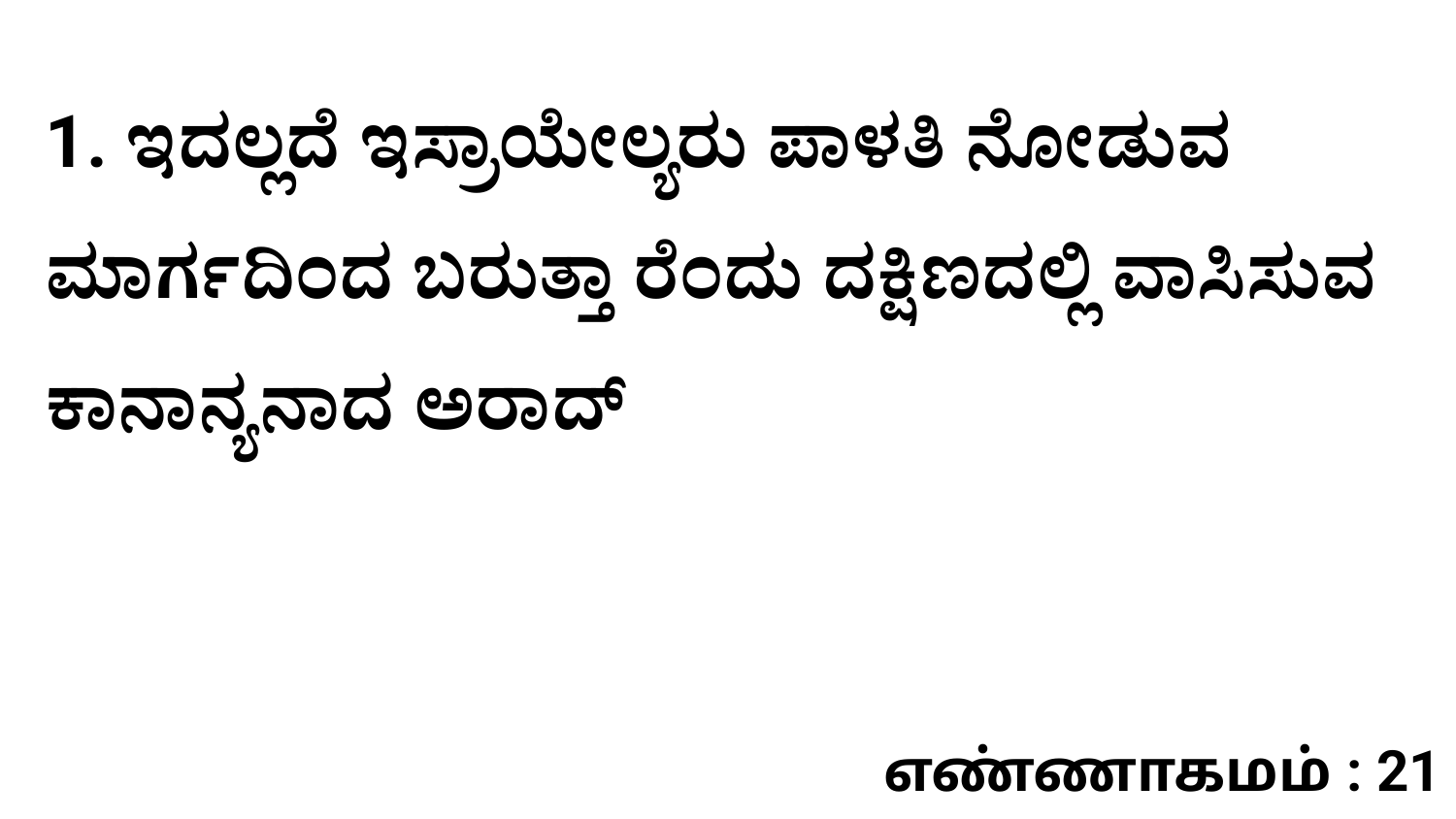

1. ಇದಲ್ಲದೆ ಇಸ್ರಾಯೇಲ್ಯರು ಪಾಳತಿ ನೋಡುವ ಮಾರ್ಗದಿಂದ ಬರುತ್ತಾ ರೆಂದು ದಕ್ಷಿಣದಲ್ಲಿ ವಾಸಿಸುವ ಕಾನಾನ್ಯನಾದ ಅರಾದ್‌
எண்ணாகமம் : 21